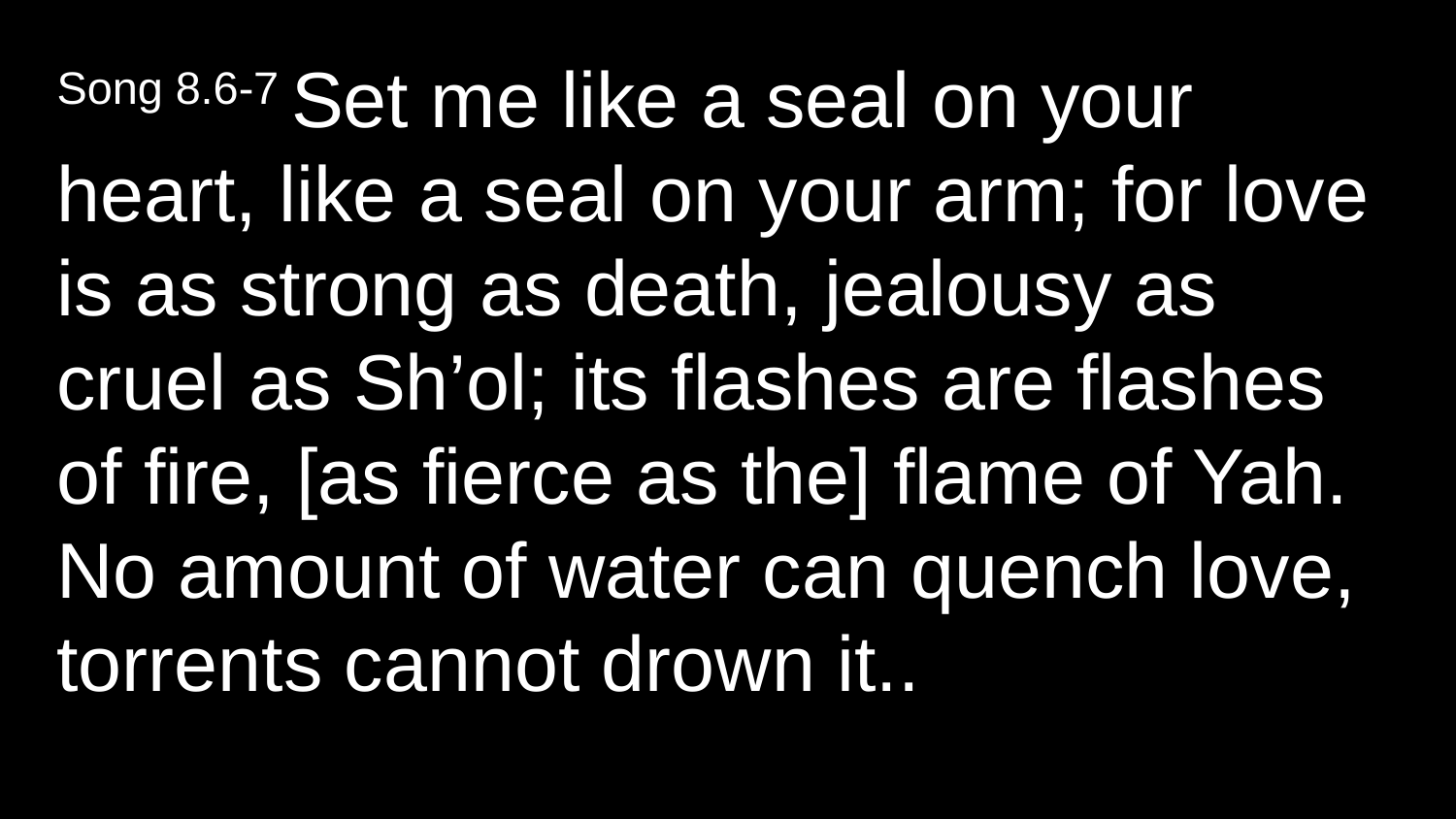

Song 8.6-7 Set me like a seal on your heart, like a seal on your arm; for love is as strong as death, jealousy as cruel as Sh’ol; its flashes are flashes of fire, [as fierce as the] flame of Yah.  No amount of water can quench love, torrents cannot drown it..